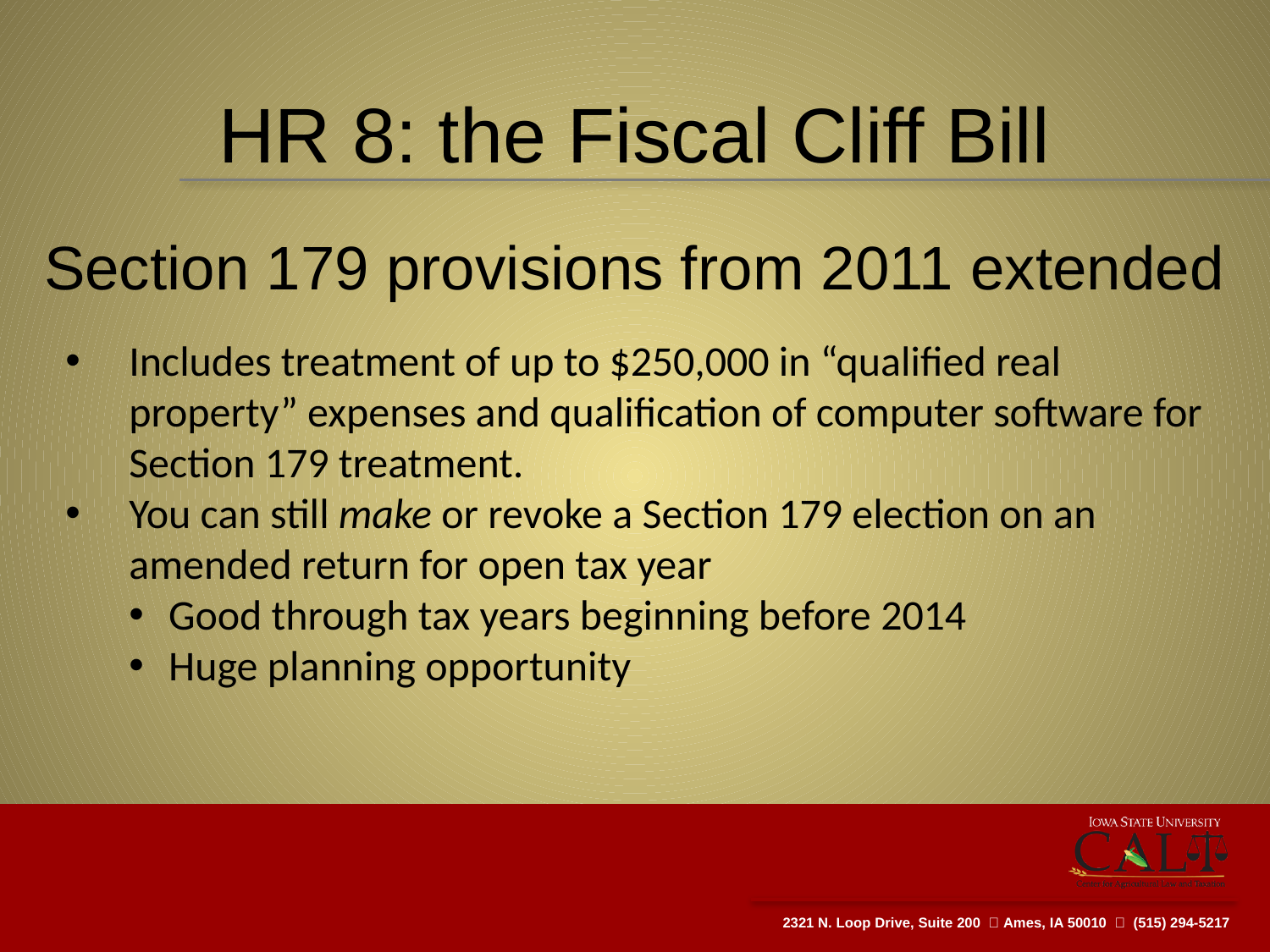

# HR 8: the Fiscal Cliff Bill
Section 179 provisions from 2011 extended

Includes treatment of up to $250,000 in “qualified real property” expenses and qualification of computer software for Section 179 treatment.
You can still make or revoke a Section 179 election on an amended return for open tax year
Good through tax years beginning before 2014
Huge planning opportunity